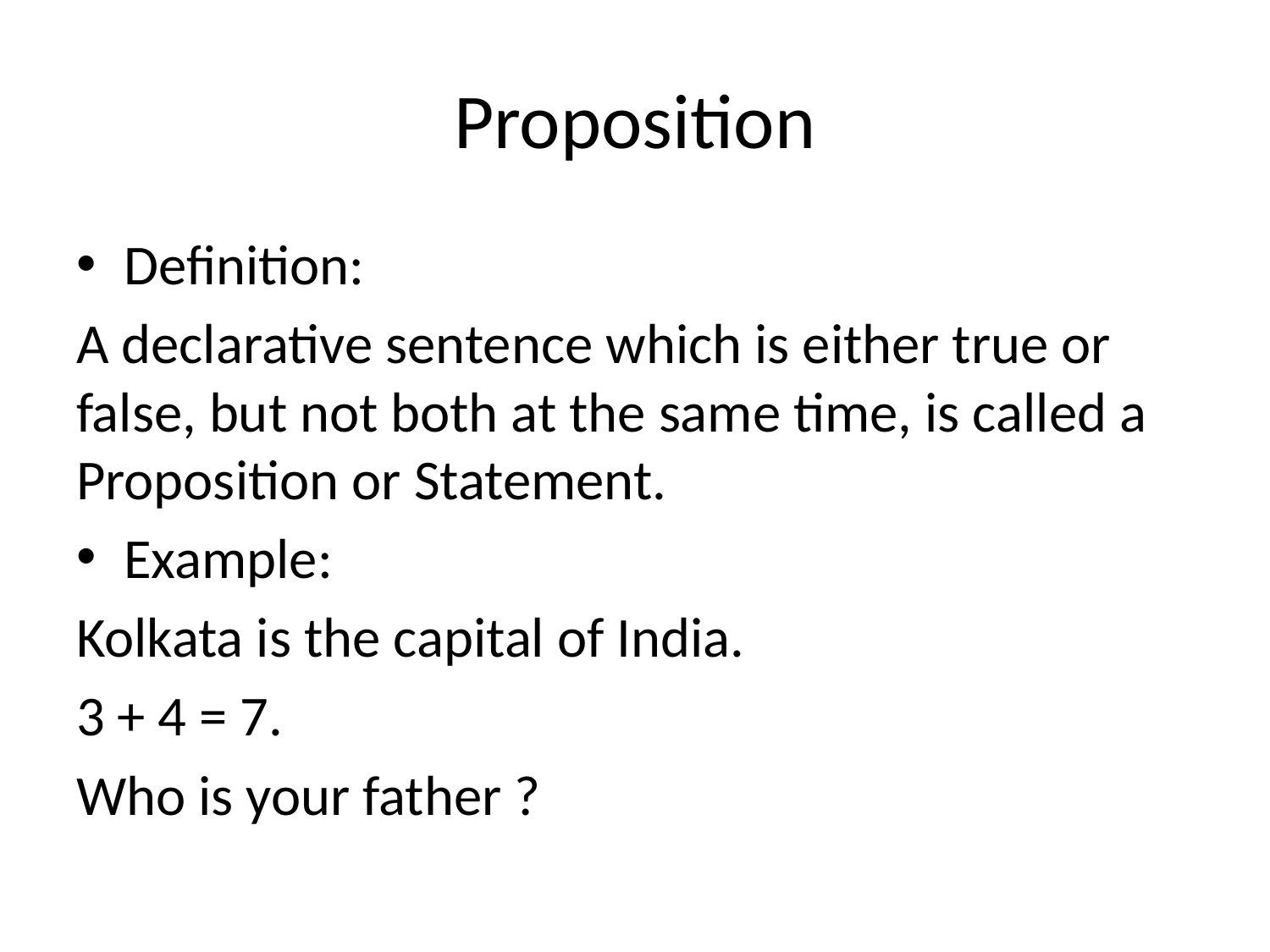

# Proposition
Definition:
A declarative sentence which is either true or false, but not both at the same time, is called a Proposition or Statement.
Example:
Kolkata is the capital of India.
3 + 4 = 7.
Who is your father ?